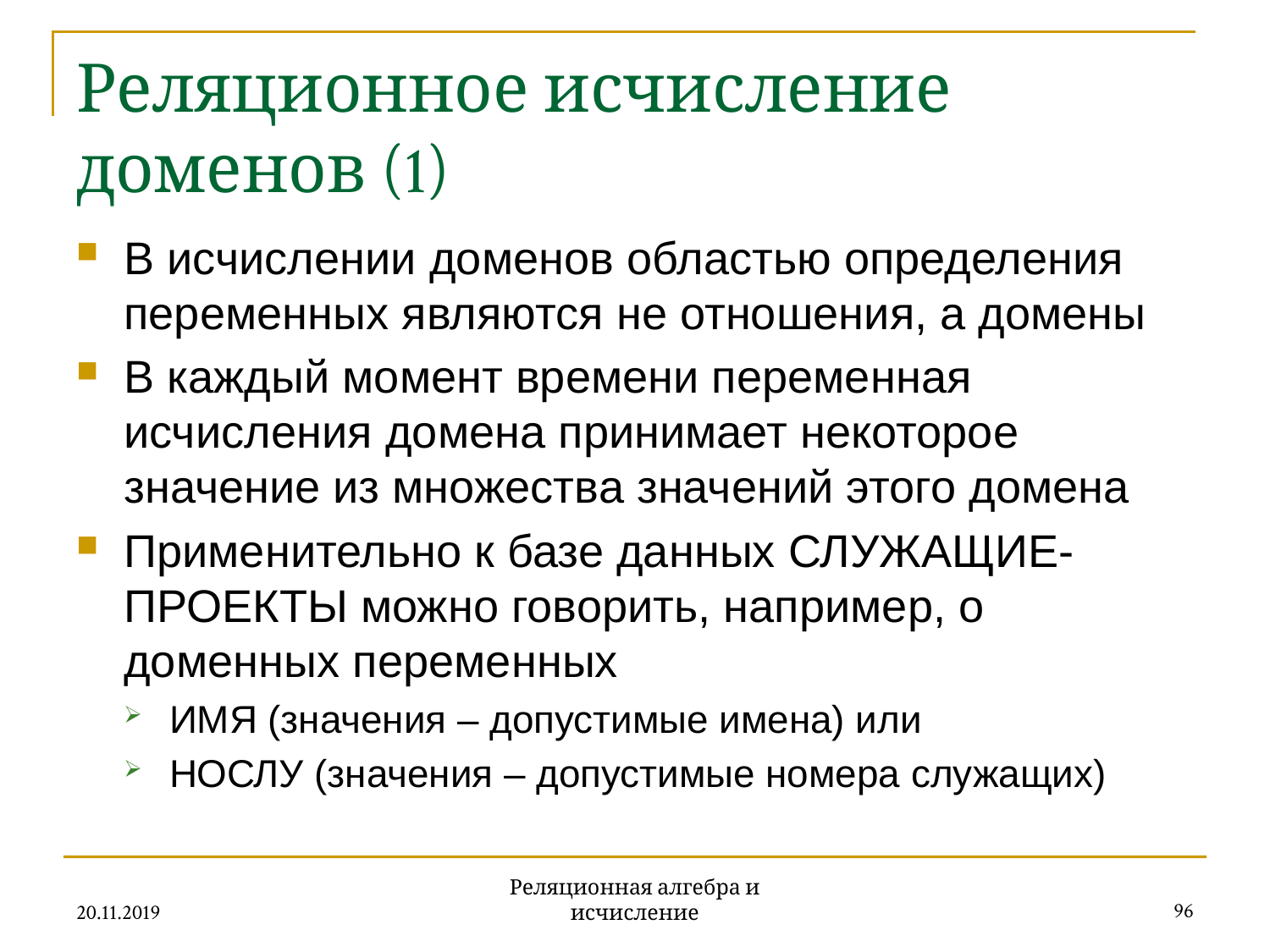

# Реляционное исчисление доменов (1)
В исчислении доменов областью определения переменных являются не отношения, а домены
В каждый момент времени переменная исчисления домена принимает некоторое значение из множества значений этого домена
Применительно к базе данных СЛУЖАЩИЕ-ПРОЕКТЫ можно говорить, например, о доменных переменных
ИМЯ (значения – допустимые имена) или
НОСЛУ (значения – допустимые номера служащих)
20.11.2019
96
Реляционная алгебра и исчисление